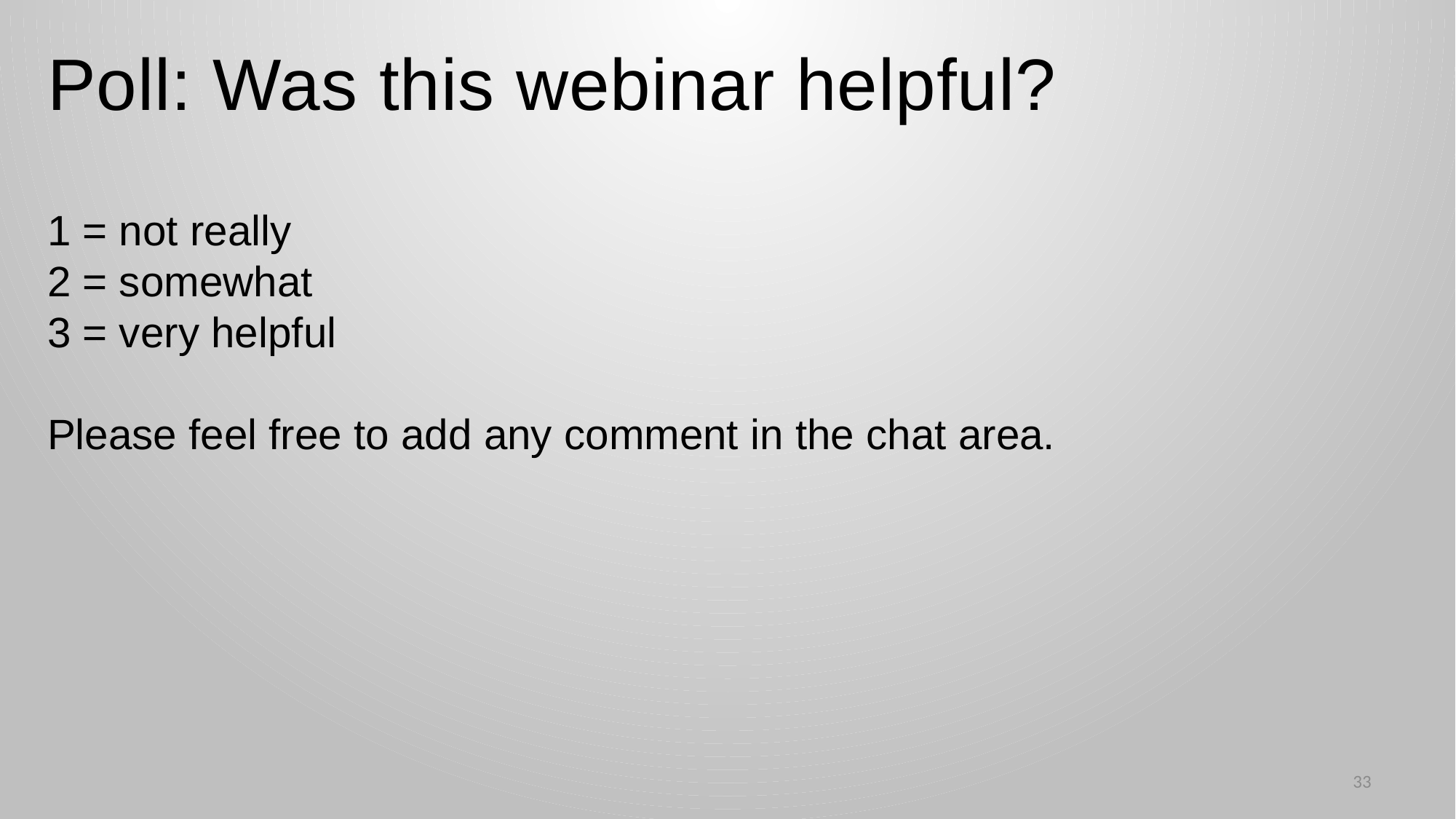

# Poll: Was this webinar helpful?
1 = not really
2 = somewhat
3 = very helpful

Please feel free to add any comment in the chat area.
33